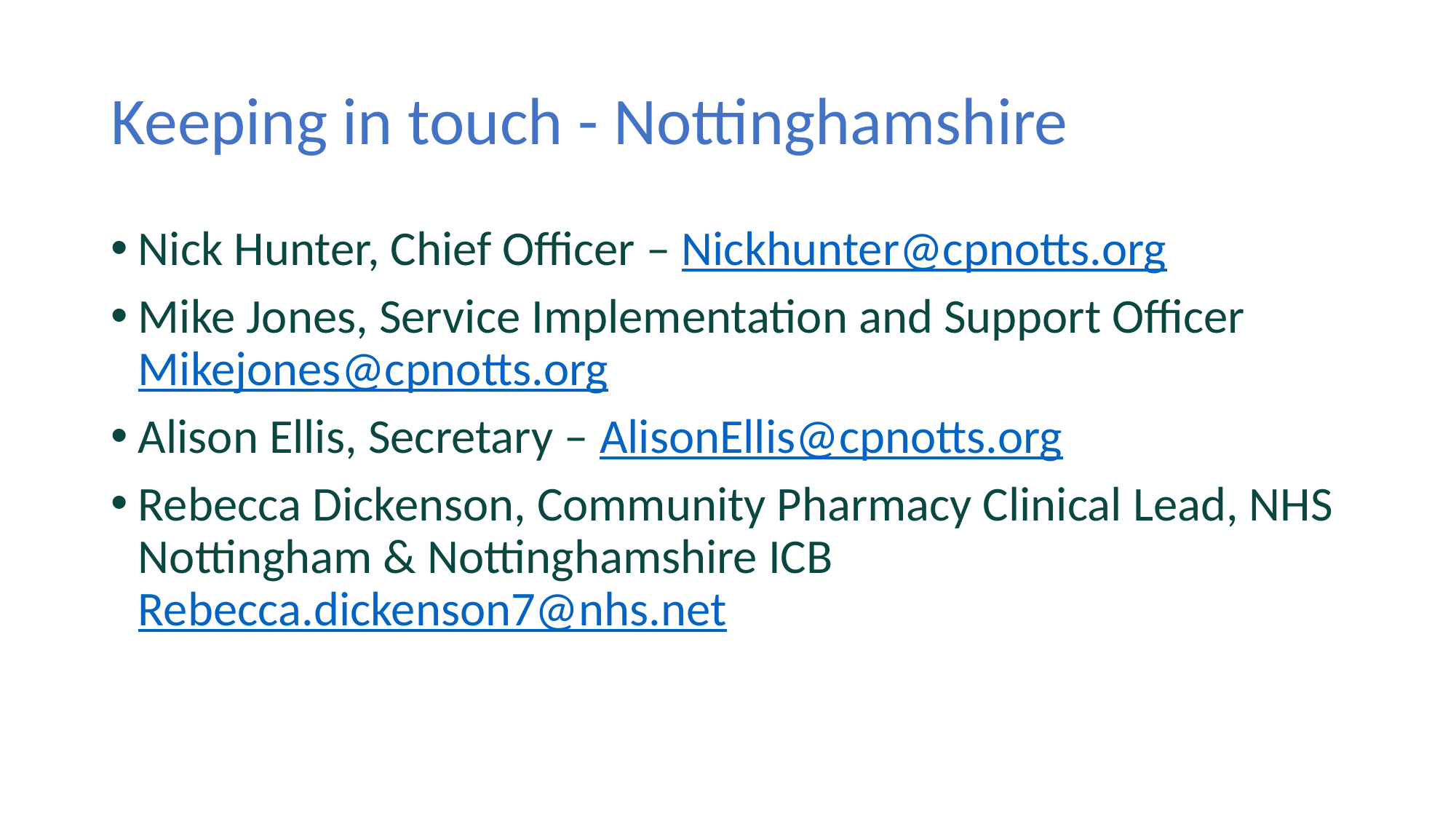

# Keeping in touch - Nottinghamshire
Nick Hunter, Chief Officer – Nickhunter@cpnotts.org
Mike Jones, Service Implementation and Support Officer  Mikejones@cpnotts.org
Alison Ellis, Secretary – AlisonEllis@cpnotts.org
Rebecca Dickenson, Community Pharmacy Clinical Lead, NHS Nottingham & Nottinghamshire ICB Rebecca.dickenson7@nhs.net